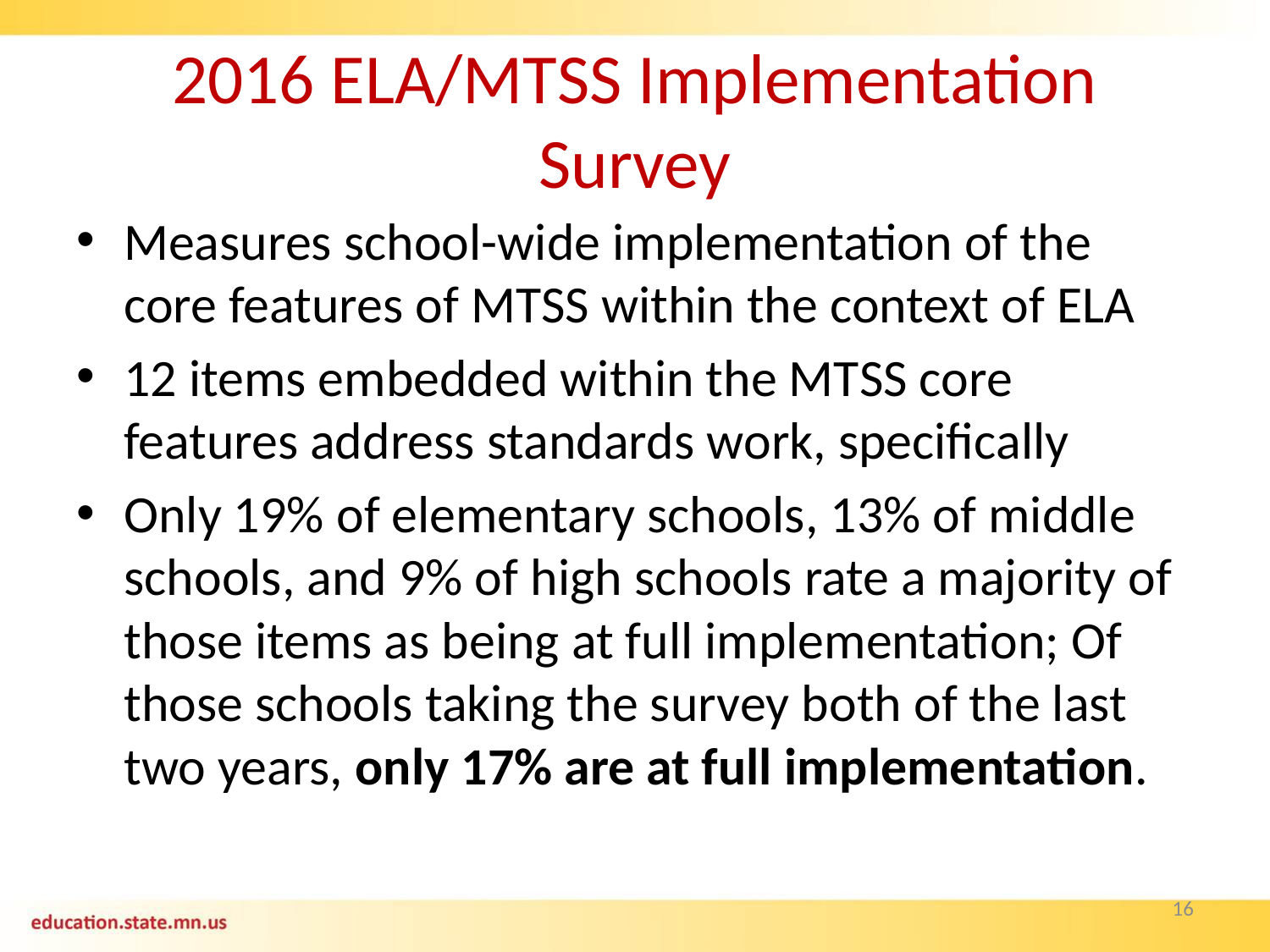

# 2016 ELA/MTSS Implementation Survey
Measures school-wide implementation of the core features of MTSS within the context of ELA
12 items embedded within the MTSS core features address standards work, specifically
Only 19% of elementary schools, 13% of middle schools, and 9% of high schools rate a majority of those items as being at full implementation; Of those schools taking the survey both of the last two years, only 17% are at full implementation.
16